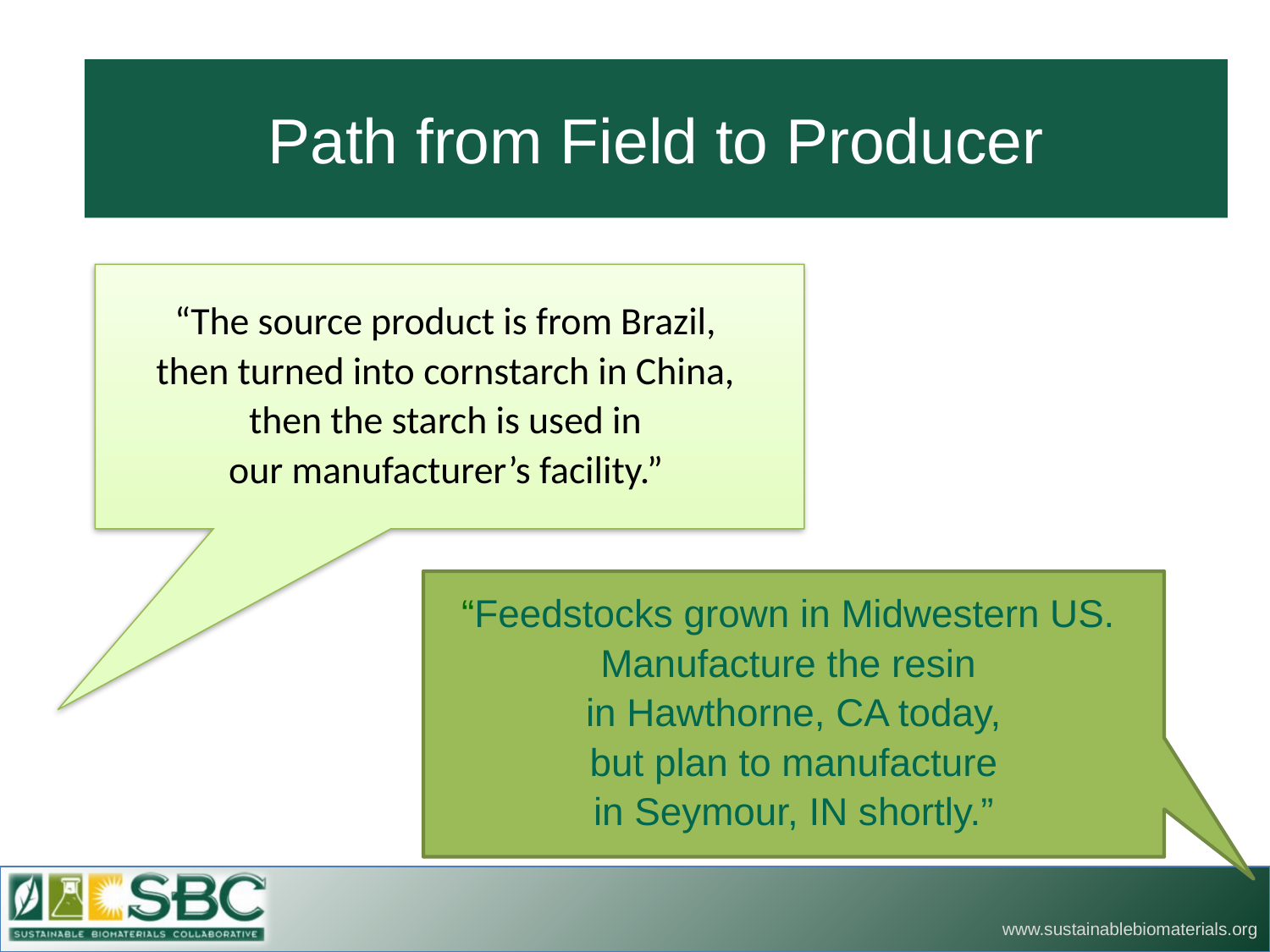

Path from Field to Producer
“The source product is from Brazil,
then turned into cornstarch in China,
then the starch is used in
our manufacturer’s facility.”
“Feedstocks grown in Midwestern US.
Manufacture the resin
in Hawthorne, CA today,
 but plan to manufacture
in Seymour, IN shortly.”